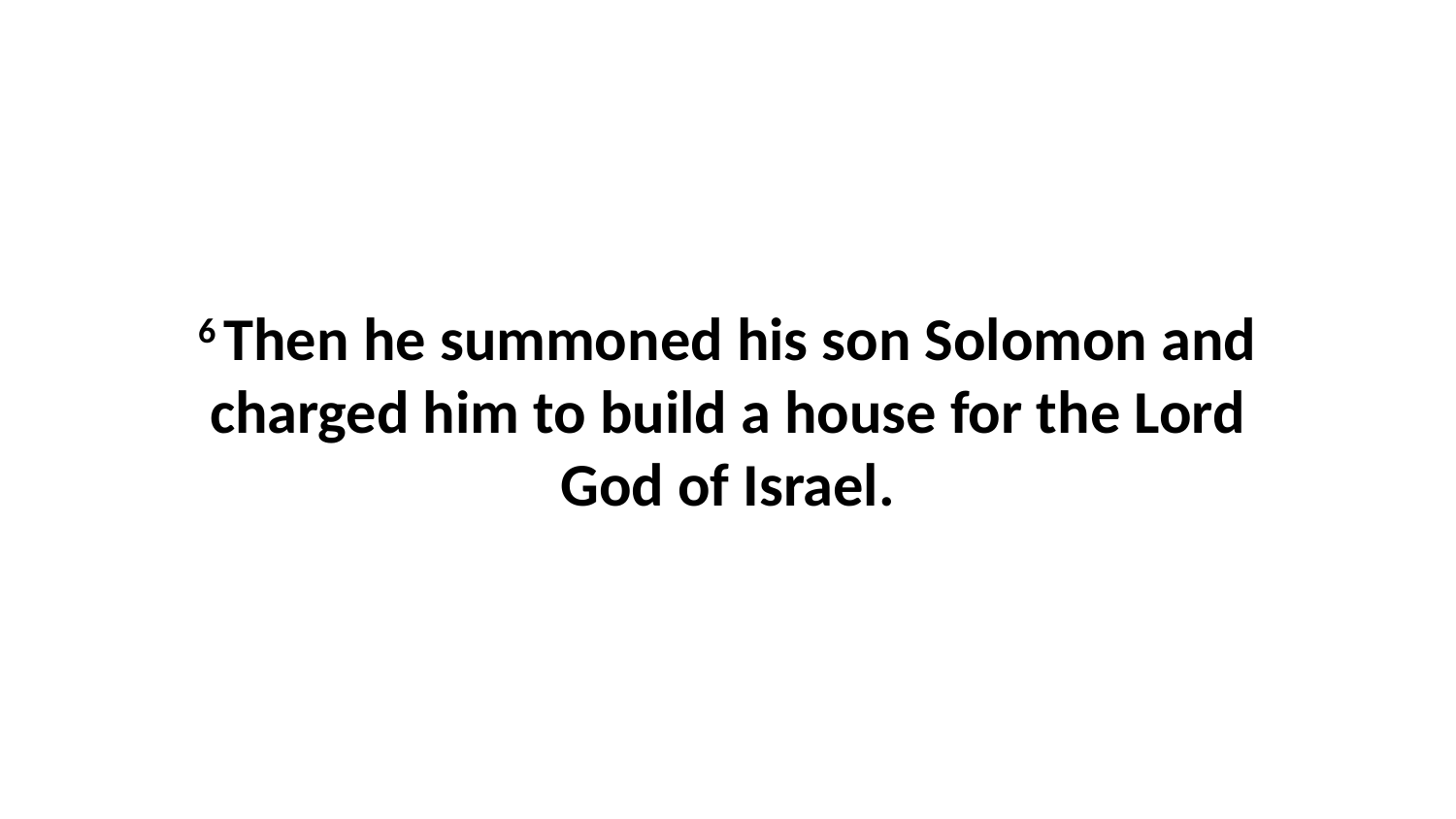

6 Then he summoned his son Solomon and charged him to build a house for the Lord God of Israel.